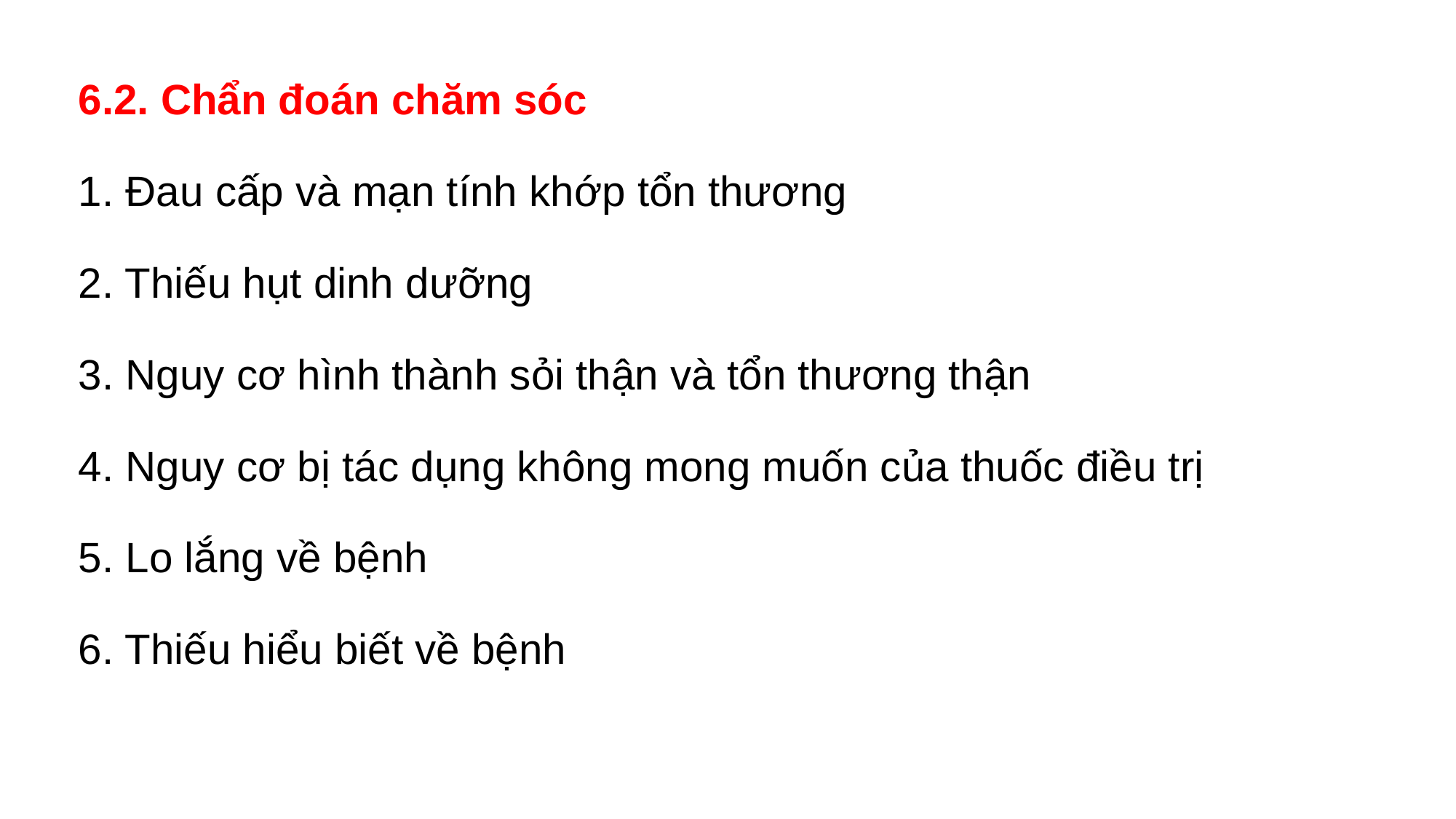

6.2. Chẩn đoán chăm sóc
1. Đau cấp và mạn tính khớp tổn thương
2. Thiếu hụt dinh dưỡng
3. Nguy cơ hình thành sỏi thận và tổn thương thận
4. Nguy cơ bị tác dụng không mong muốn của thuốc điều trị
5. Lo lắng về bệnh
6. Thiếu hiểu biết về bệnh